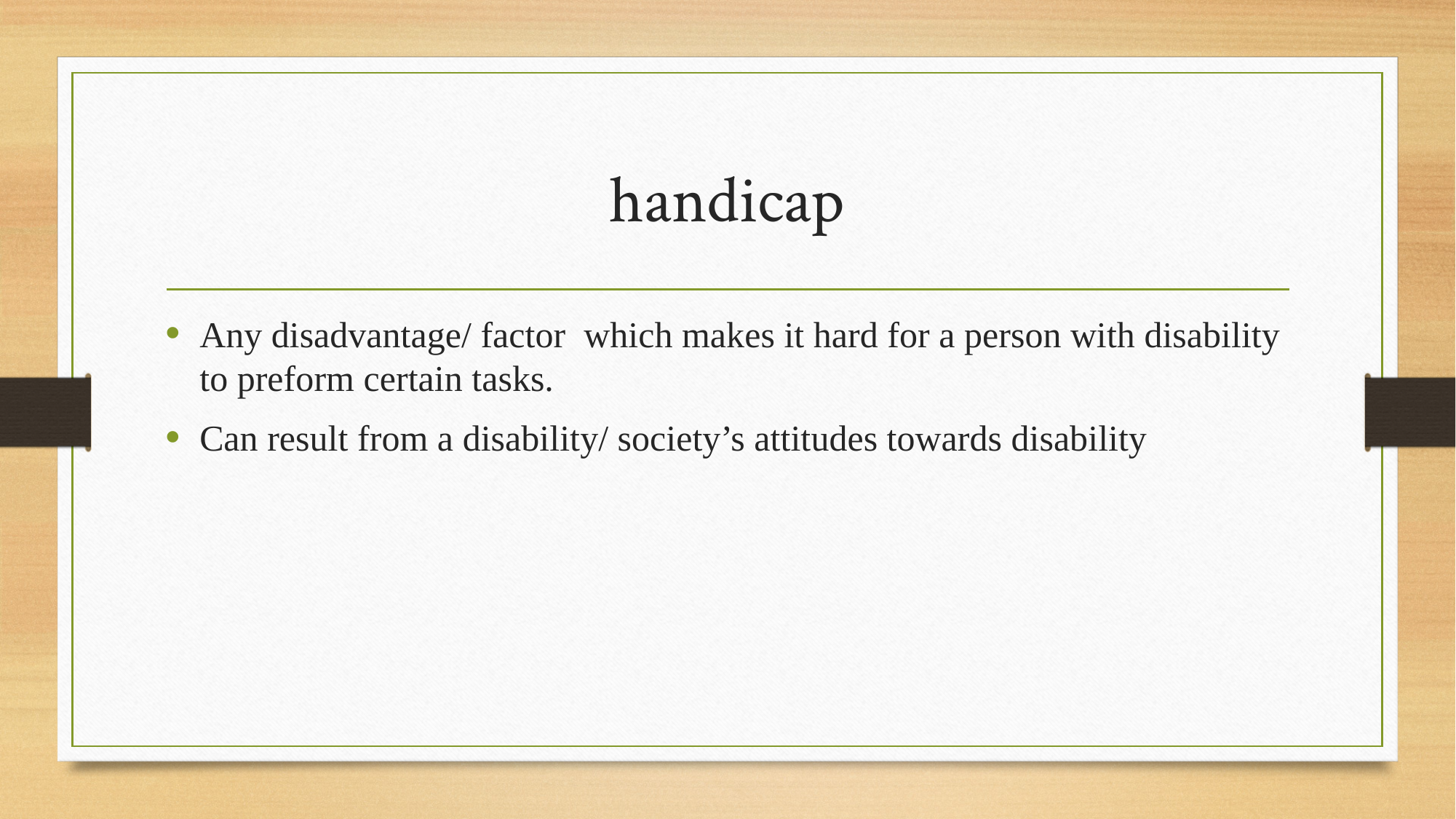

# handicap
Any disadvantage/ factor  which makes it hard for a person with disability to preform certain tasks.
Can result from a disability/ society’s attitudes towards disability